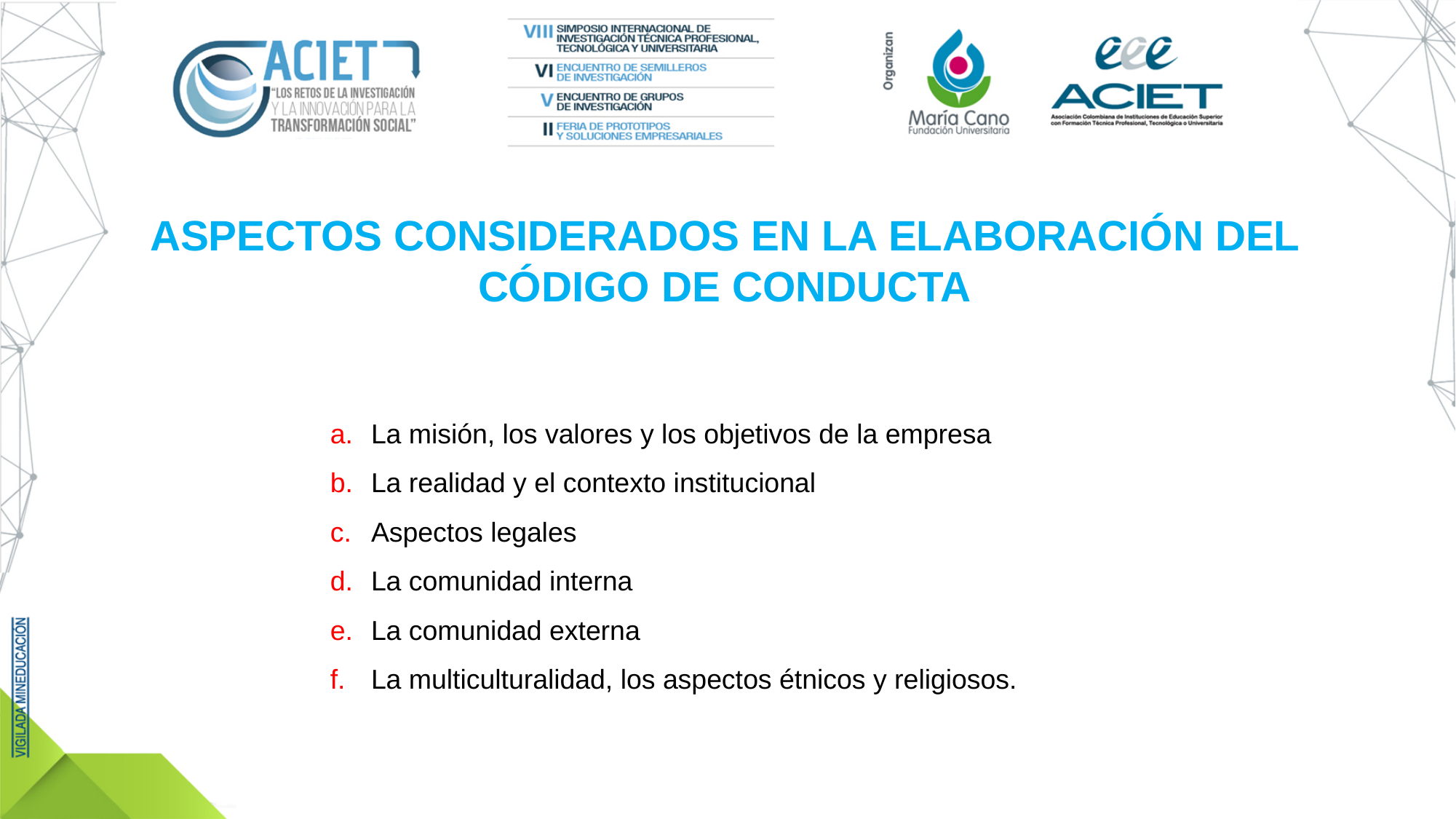

ASPECTOS CONSIDERADOS EN LA ELABORACIÓN DEL CÓDIGO DE CONDUCTA
La misión, los valores y los objetivos de la empresa
La realidad y el contexto institucional
Aspectos legales
La comunidad interna
La comunidad externa
La multiculturalidad, los aspectos étnicos y religiosos.